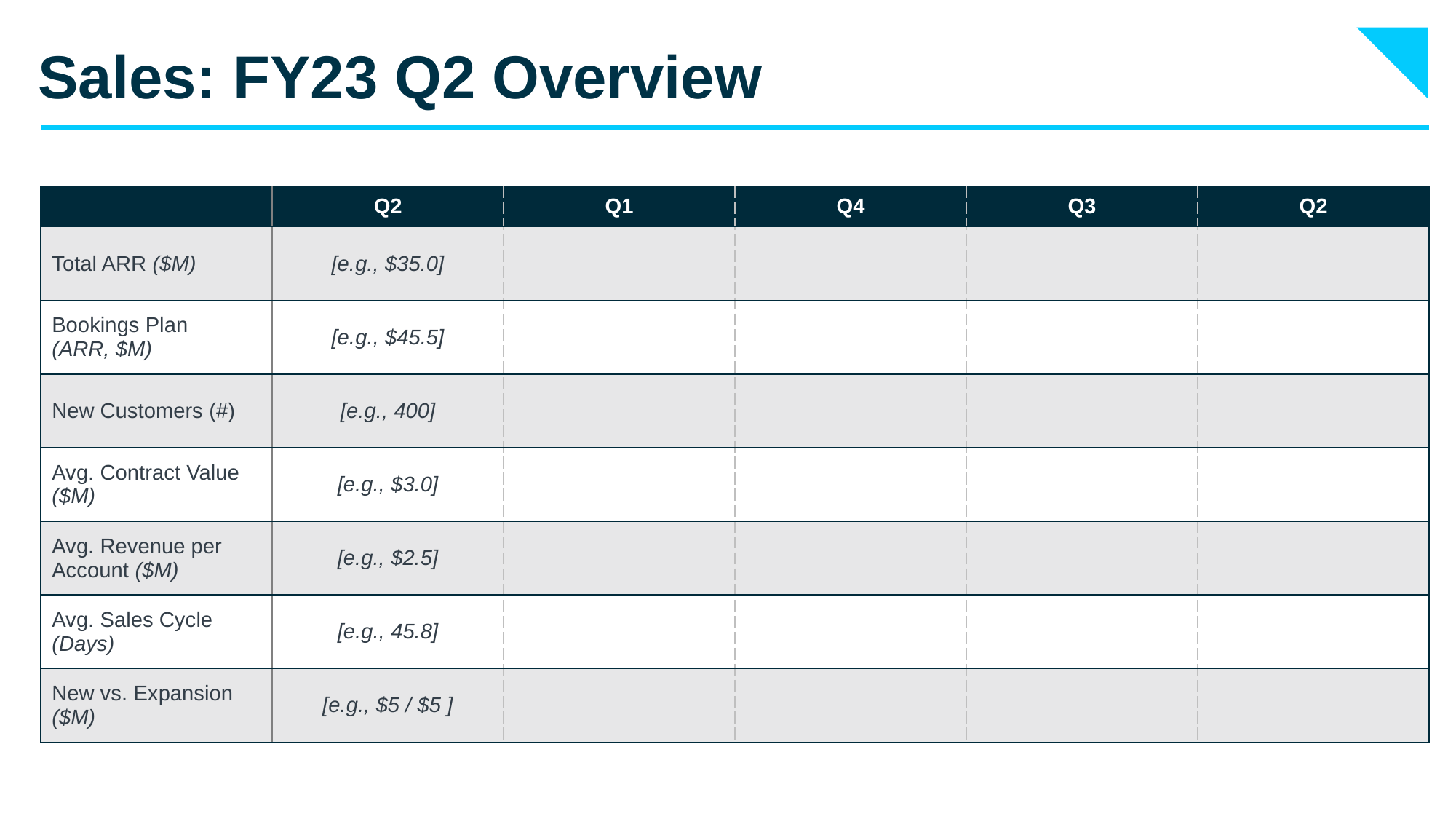

# Sales: FY23 Q2 Overview
|  | Q2 | Q1 | Q4 | Q3 | Q2 |
| --- | --- | --- | --- | --- | --- |
| Total ARR ($M) | [e.g., $35.0] |  |  |  |  |
| Bookings Plan (ARR, $M) | [e.g., $45.5] |  |  |  |  |
| New Customers (#) | [e.g., 400] |  |  |  |  |
| Avg. Contract Value ($M) | [e.g., $3.0] |  |  |  |  |
| Avg. Revenue per Account ($M) | [e.g., $2.5] |  |  |  |  |
| Avg. Sales Cycle (Days) | [e.g., 45.8] |  |  |  |  |
| New vs. Expansion ($M) | [e.g., $5 / $5 ] |  |  |  |  |